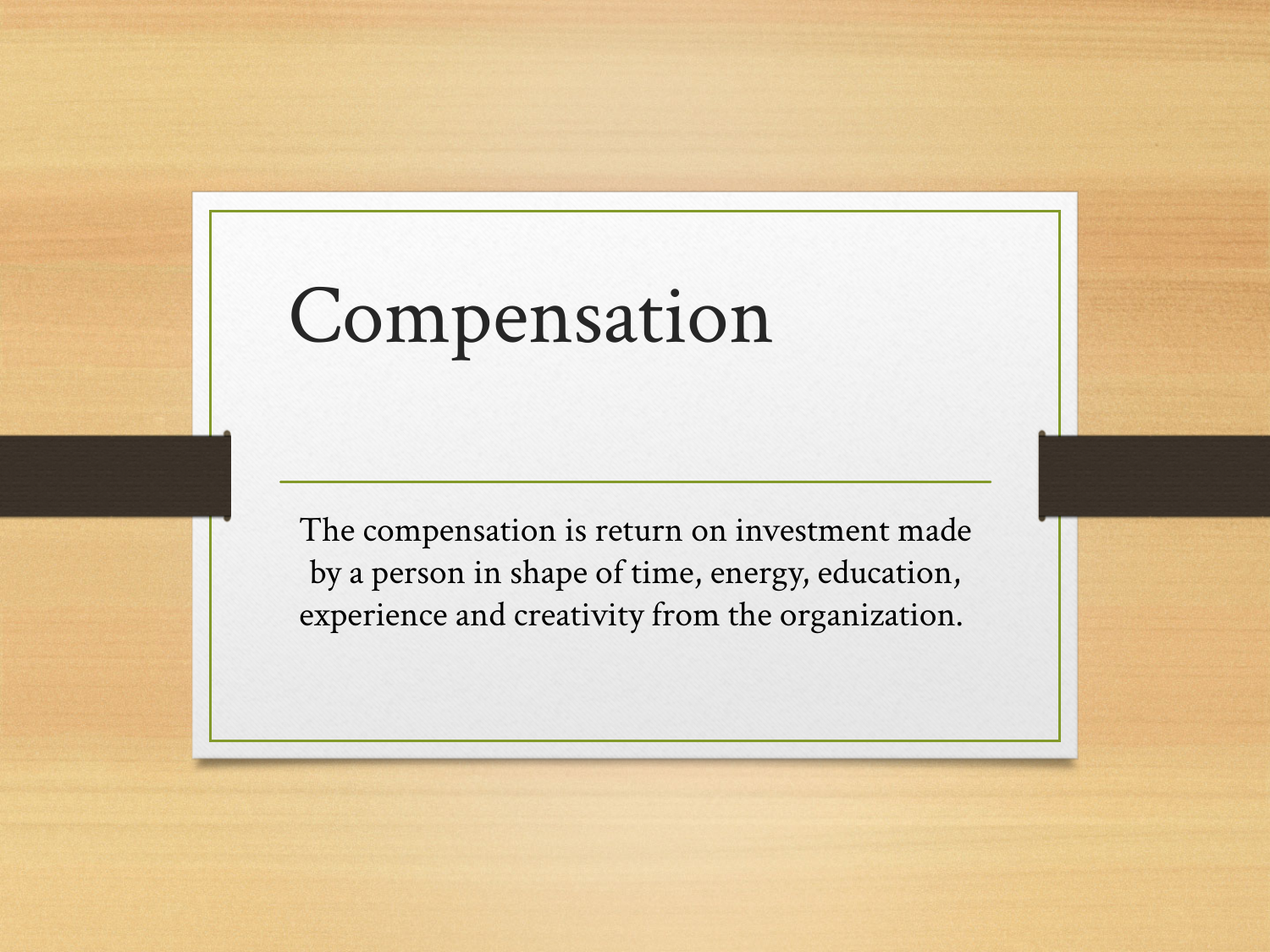

# Compensation
The compensation is return on investment made by a person in shape of time, energy, education, experience and creativity from the organization.